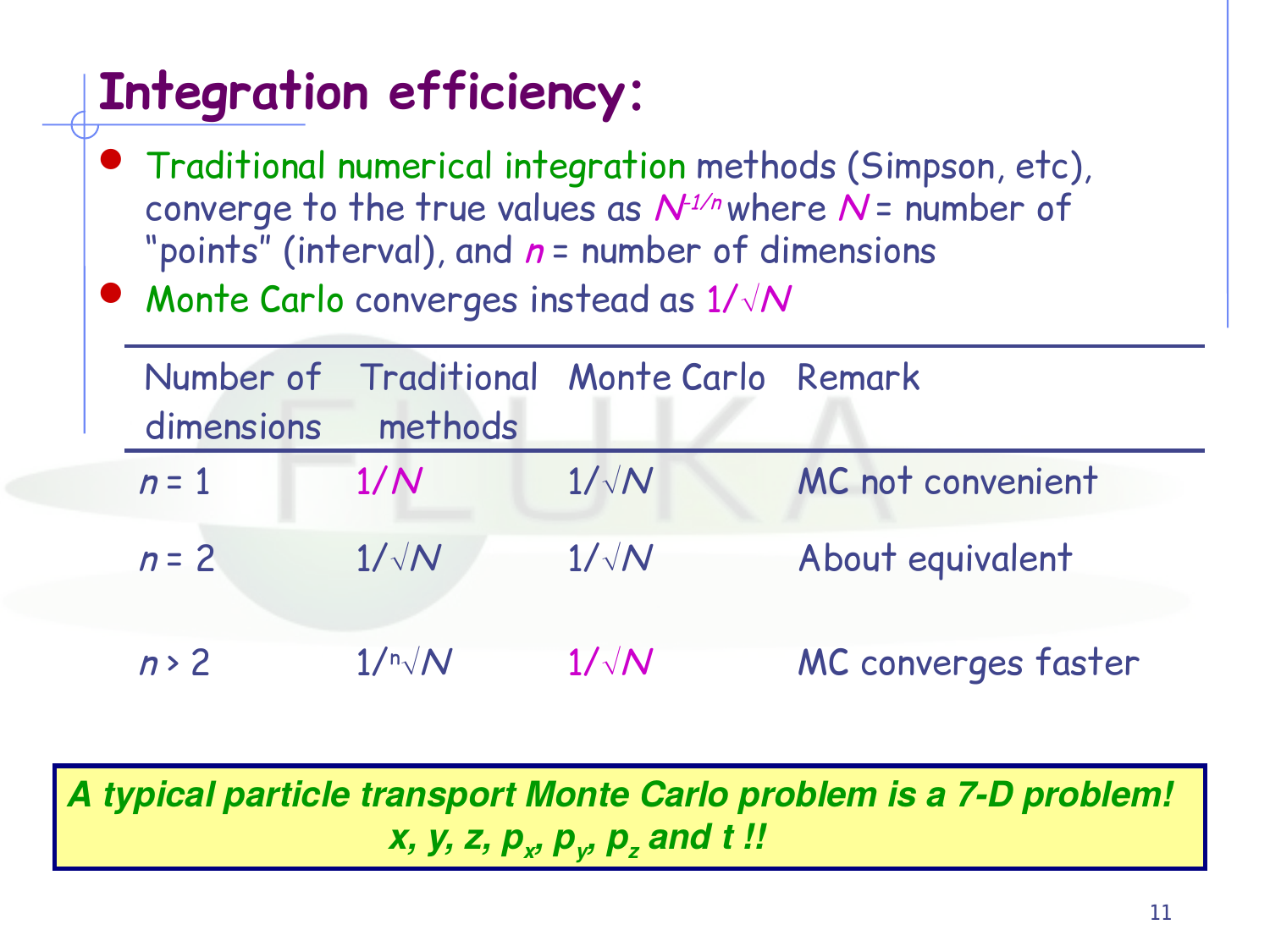

Integration efficiency:
Traditional numerical integration methods (Simpson, etc), converge to the true values as N-1/n where N = number of “points” (interval), and n = number of dimensions
Monte Carlo converges instead as 1/√N

| Number of dimensions | Traditional methods | Monte Carlo | Remark |
| --- | --- | --- | --- |
| n = 1 | 1/N | 1/√N | MC not convenient |
| n = 2 | 1/√N | 1/√N | About equivalent |
| n > 2 | 1/n√N | 1/√N | MC converges faster |
A typical particle transport Monte Carlo problem is a 7-D problem!
                                 x, y, z, px, py, pz and t !!
11